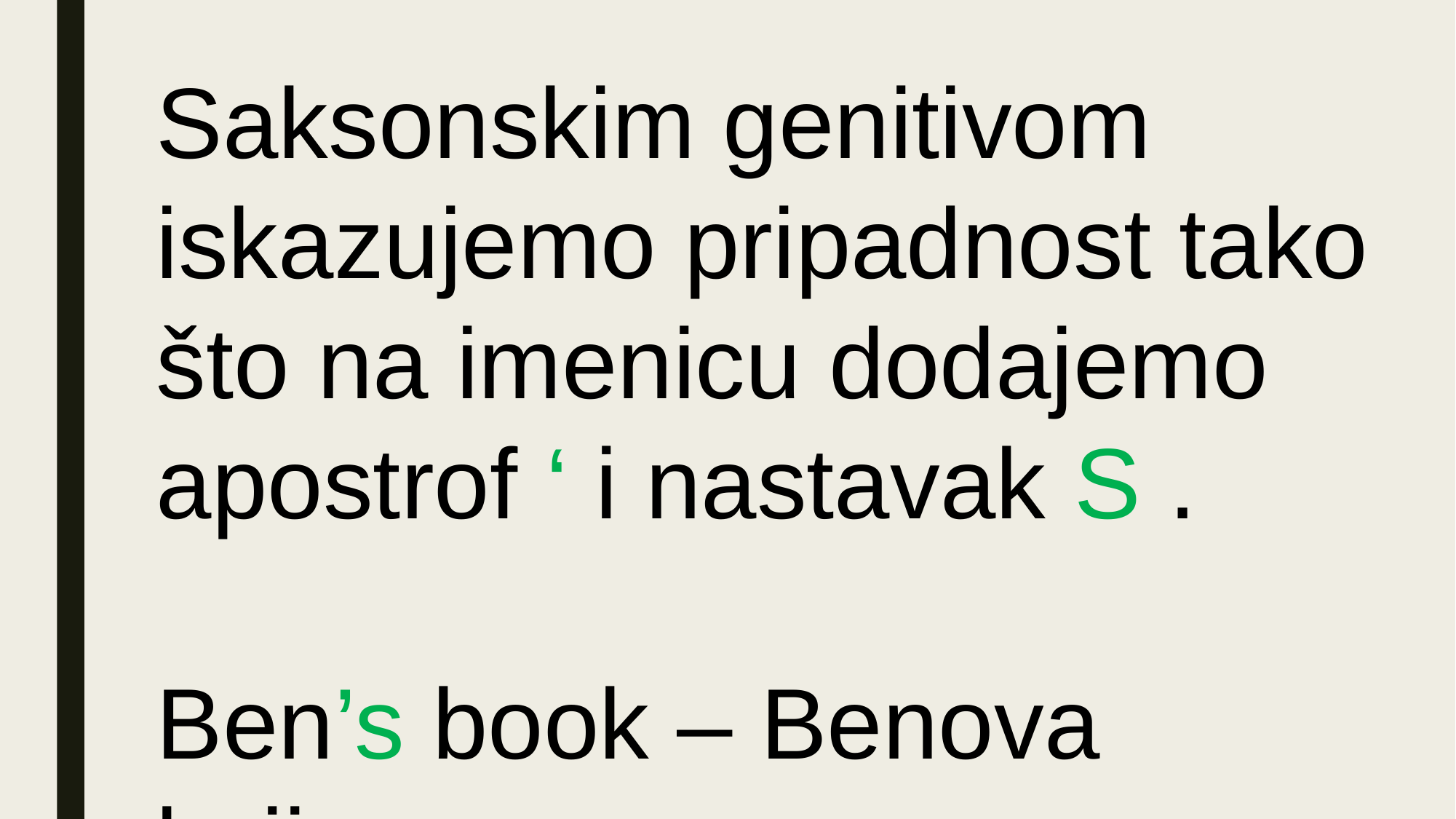

Saksonskim genitivom iskazujemo pripadnost tako što na imenicu dodajemo apostrof ‘ i nastavak S .

Ben’s book – Benova knjiga